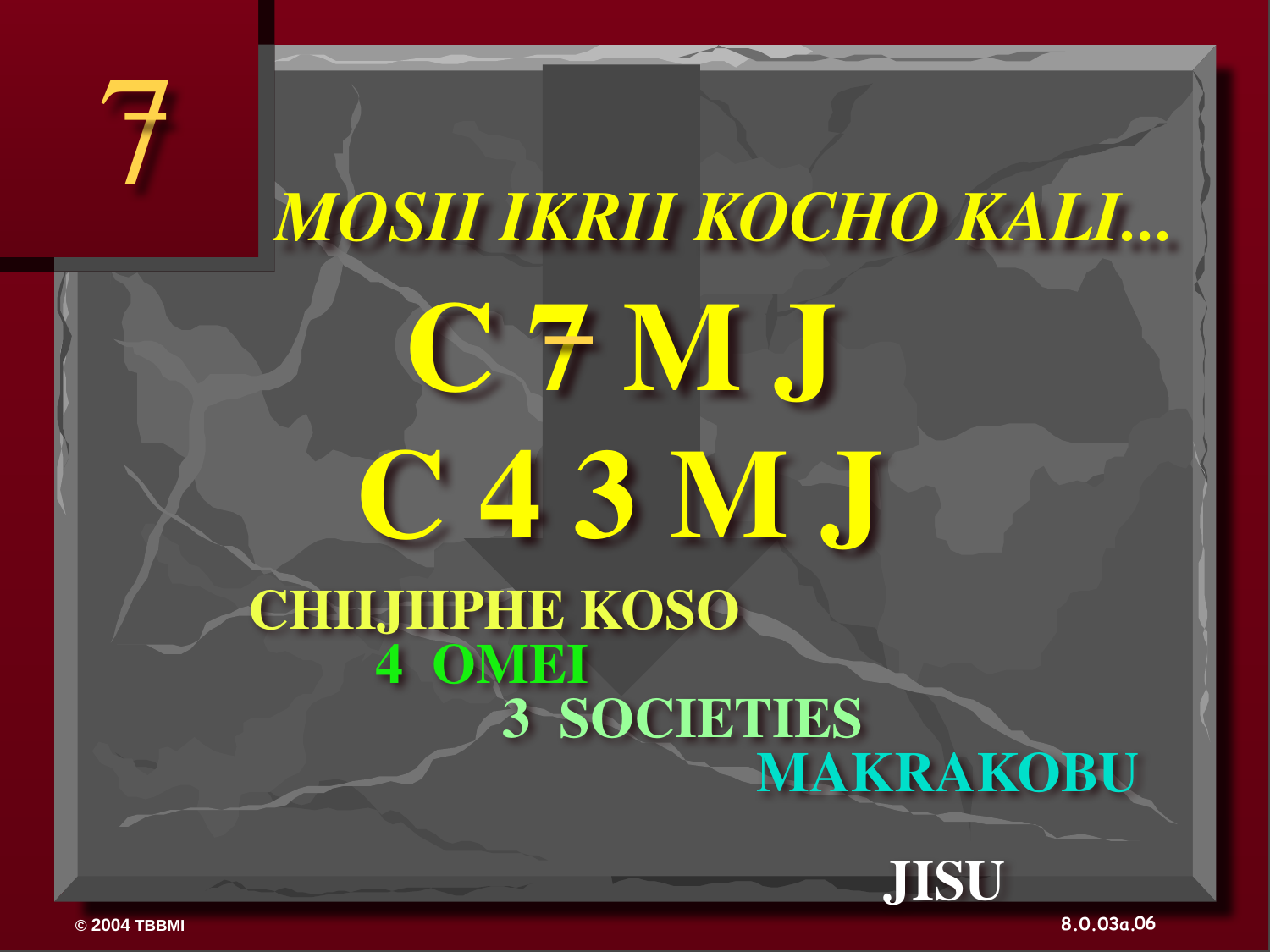

7

MOSII IKRII KOCHO KALI...
C 7 M J

C 4 3 M J
	CHIIJIIPHE KOSO
		4  OMEI
			3  SOCIETIES
					MAKRAKOBU
						JISU

06